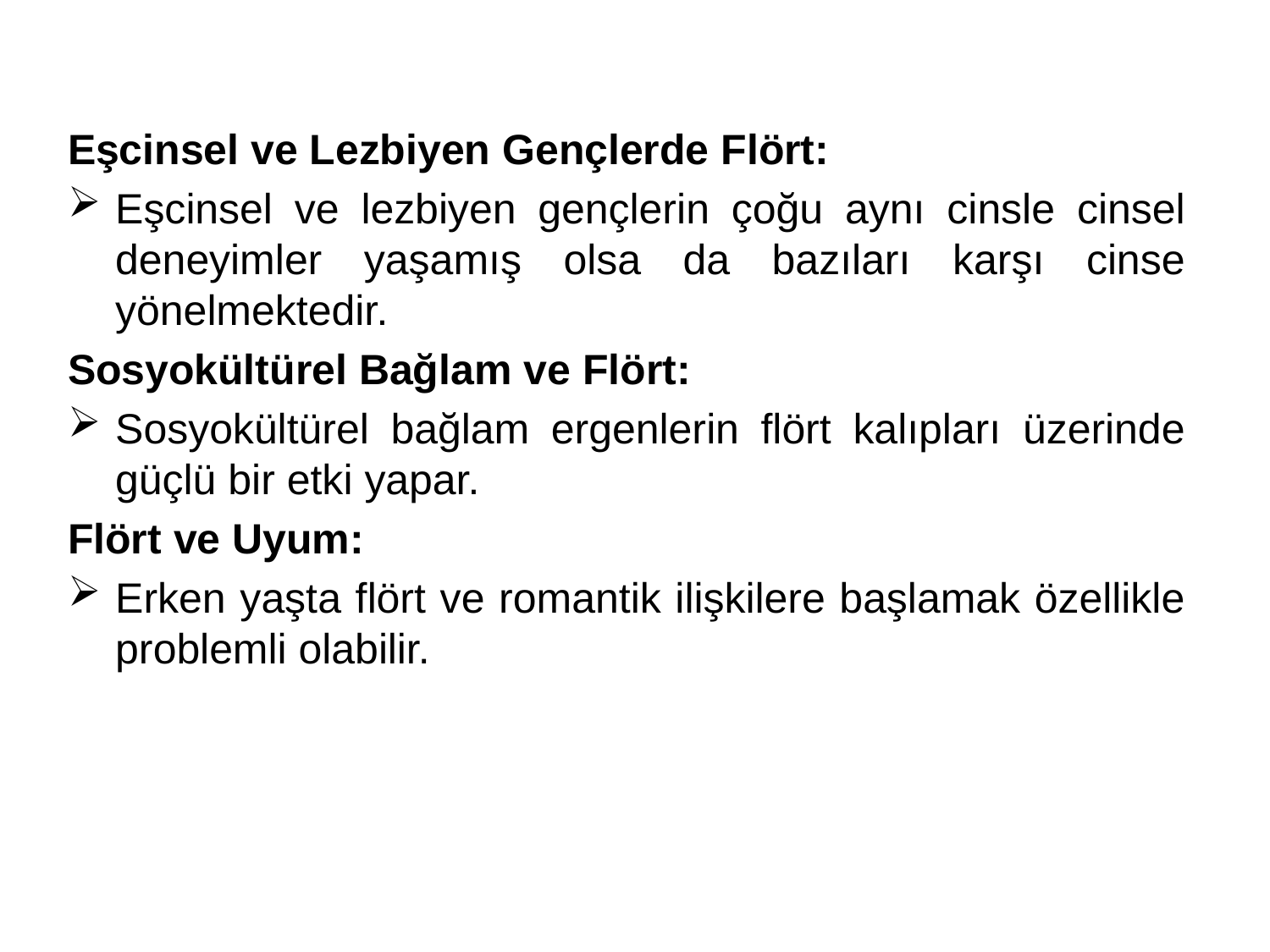

Eşcinsel ve Lezbiyen Gençlerde Flört:
Eşcinsel ve lezbiyen gençlerin çoğu aynı cinsle cinsel deneyimler yaşamış olsa da bazıları karşı cinse yönelmektedir.
Sosyokültürel Bağlam ve Flört:
Sosyokültürel bağlam ergenlerin flört kalıpları üzerinde güçlü bir etki yapar.
Flört ve Uyum:
Erken yaşta flört ve romantik ilişkilere başlamak özellikle problemli olabilir.